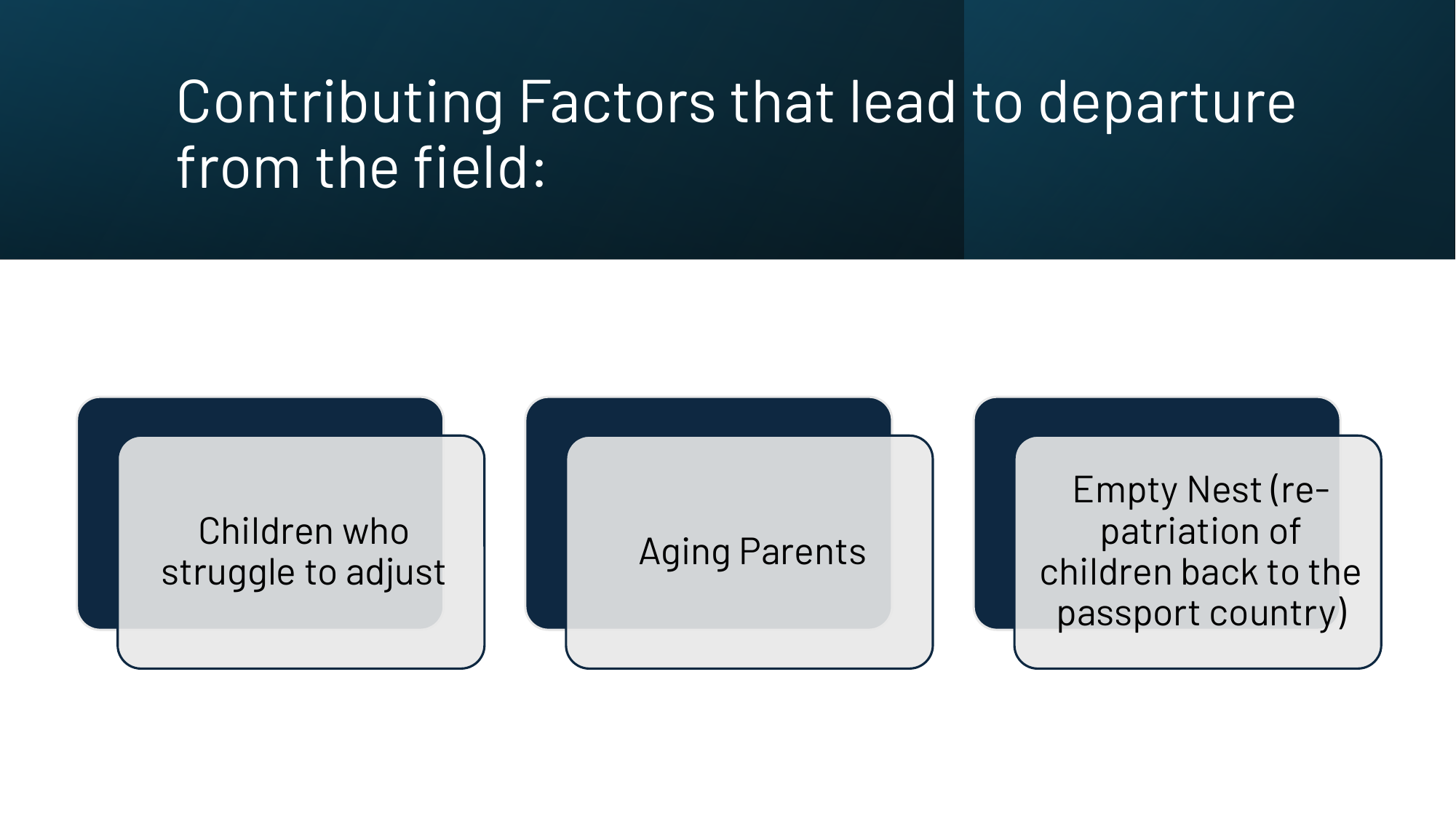

# Contributing Factors that lead to departure from the field:
Children who struggle to adjust
Aging Parents
Empty Nest (re-patriation of children back to the passport country)